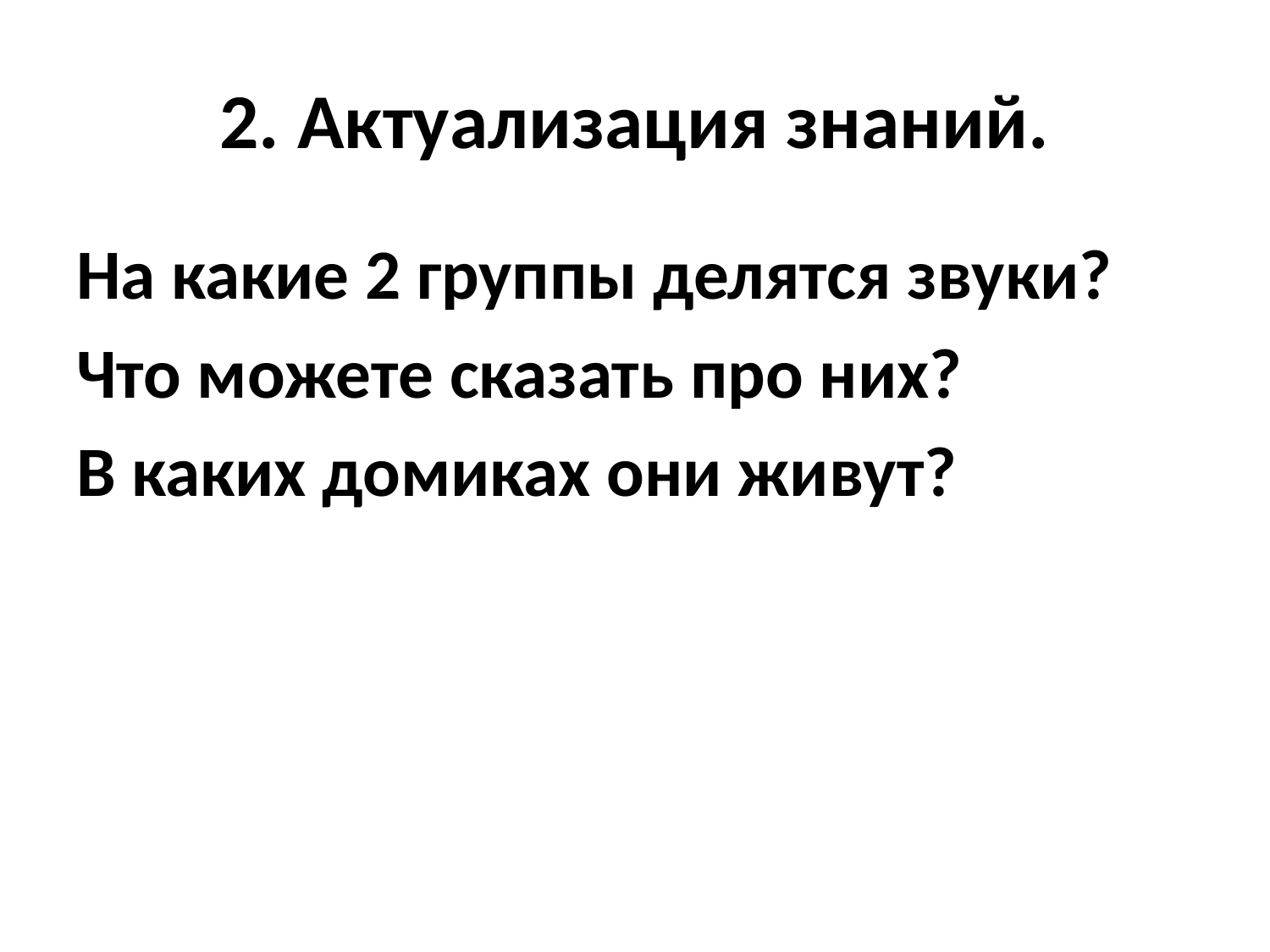

# 2. Актуализация знаний.
На какие 2 группы делятся звуки?
Что можете сказать про них?
В каких домиках они живут?